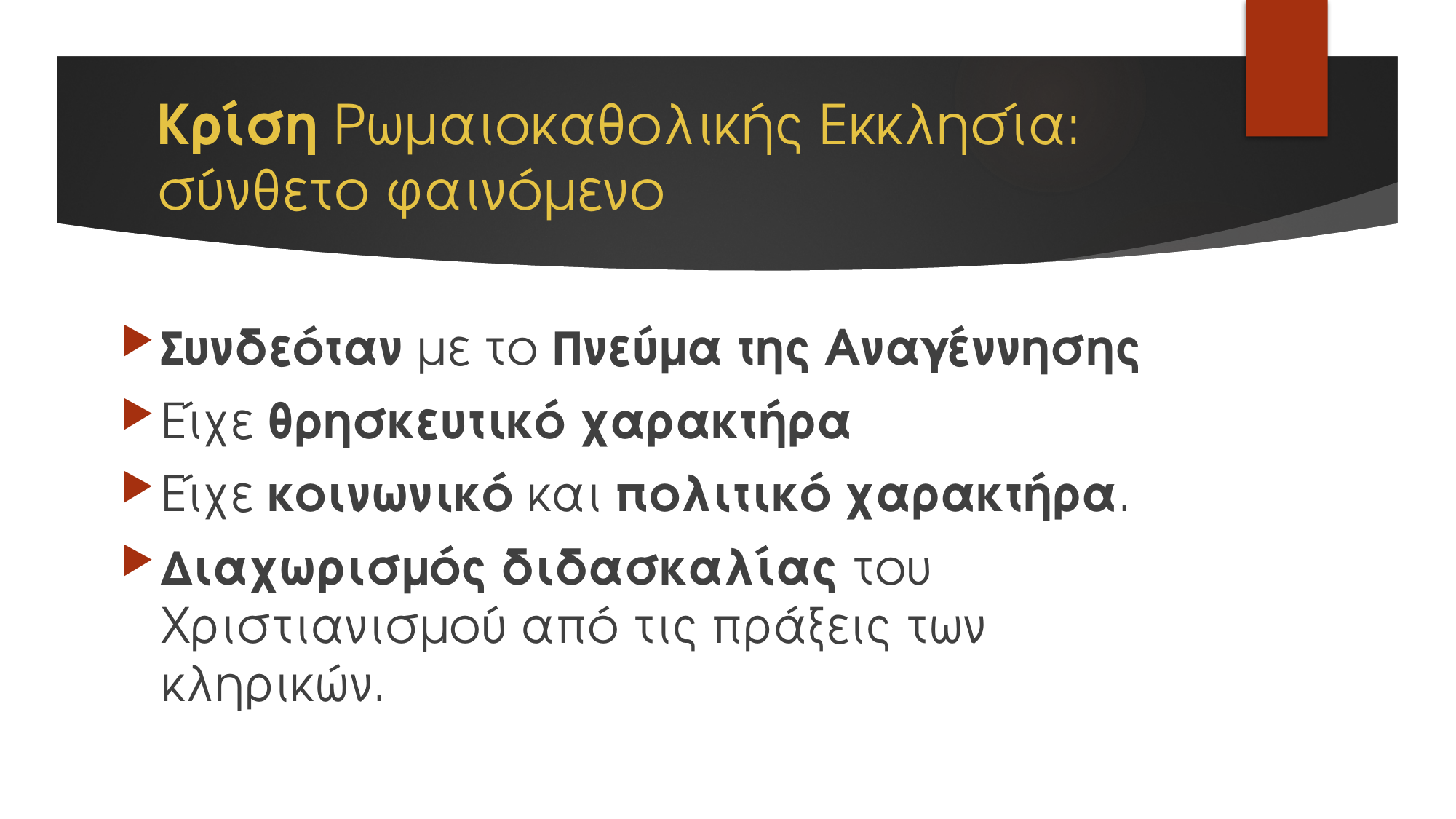

# Κρίση Ρωμαιοκαθολικής Εκκλησία: σύνθετο φαινόμενο
Συνδεόταν με το Πνεύμα της Αναγέννησης
Είχε θρησκευτικό χαρακτήρα
Είχε κοινωνικό και πολιτικό χαρακτήρα.
Διαχωρισμός διδασκαλίας του Χριστιανισμού από τις πράξεις των κληρικών.